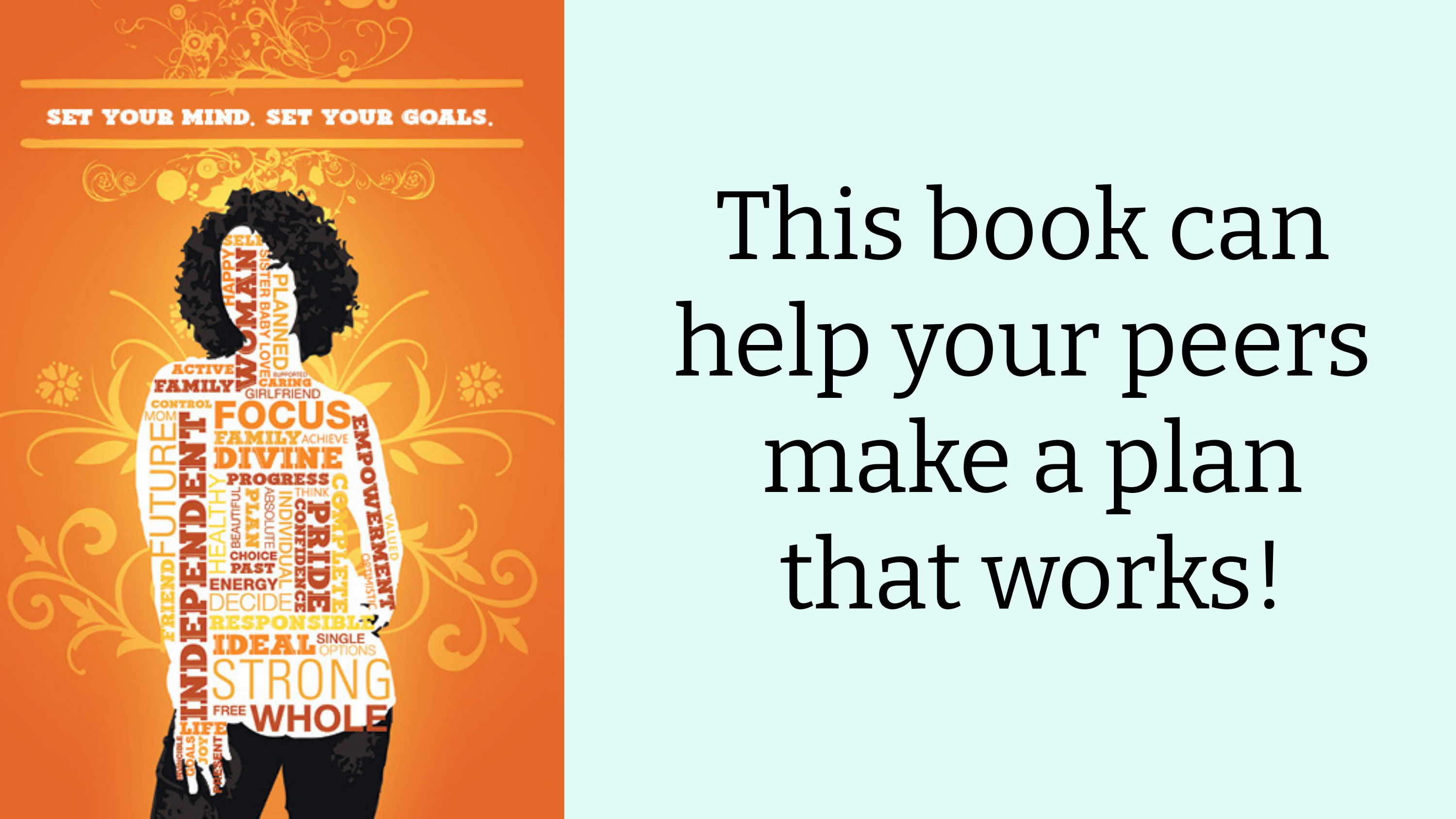

This book can
help your peers
make a plan
that works!